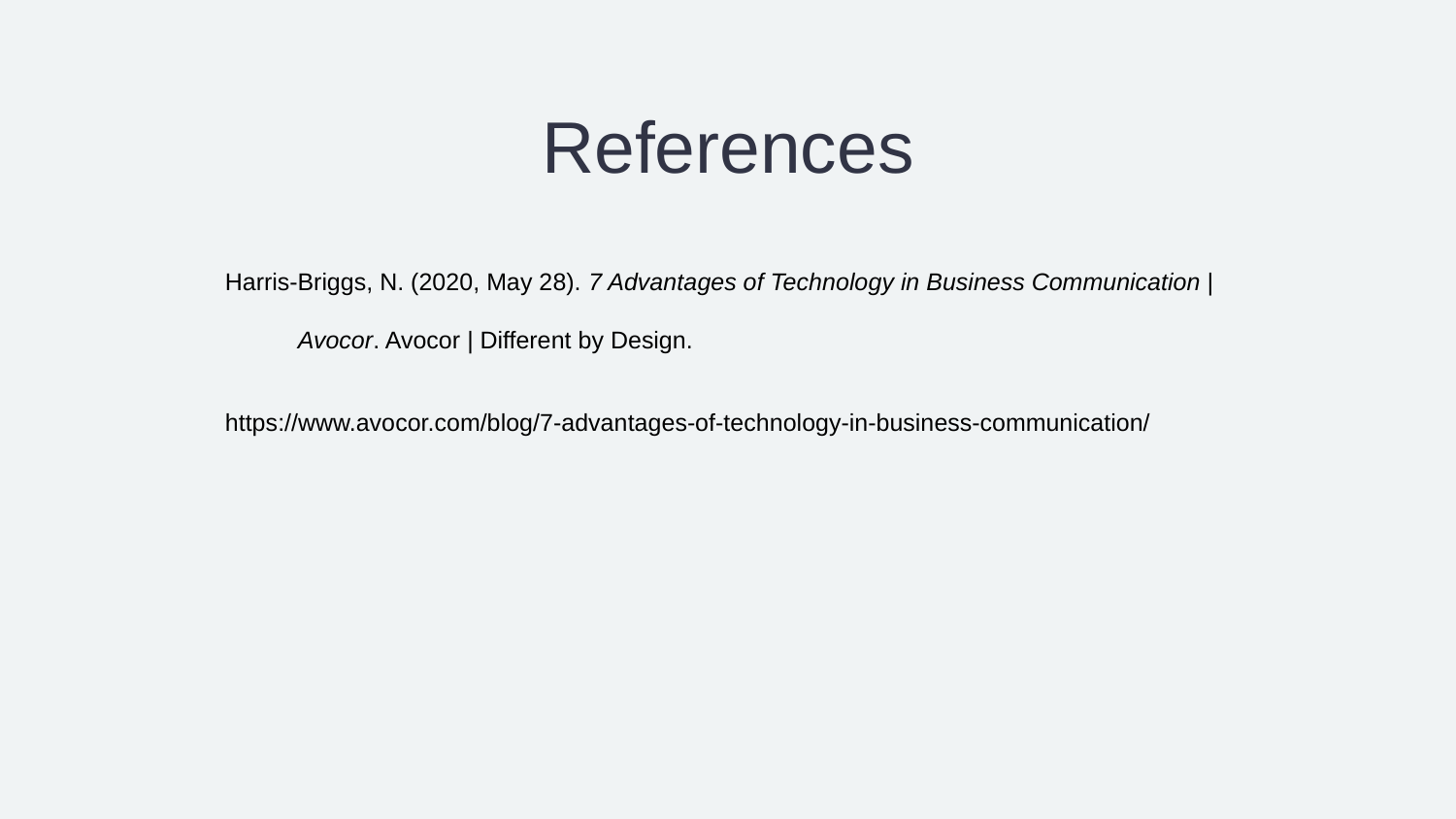

# References
Harris-Briggs, N. (2020, May 28). 7 Advantages of Technology in Business Communication | Avocor. Avocor | Different by Design.
https://www.avocor.com/blog/7-advantages-of-technology-in-business-communication/